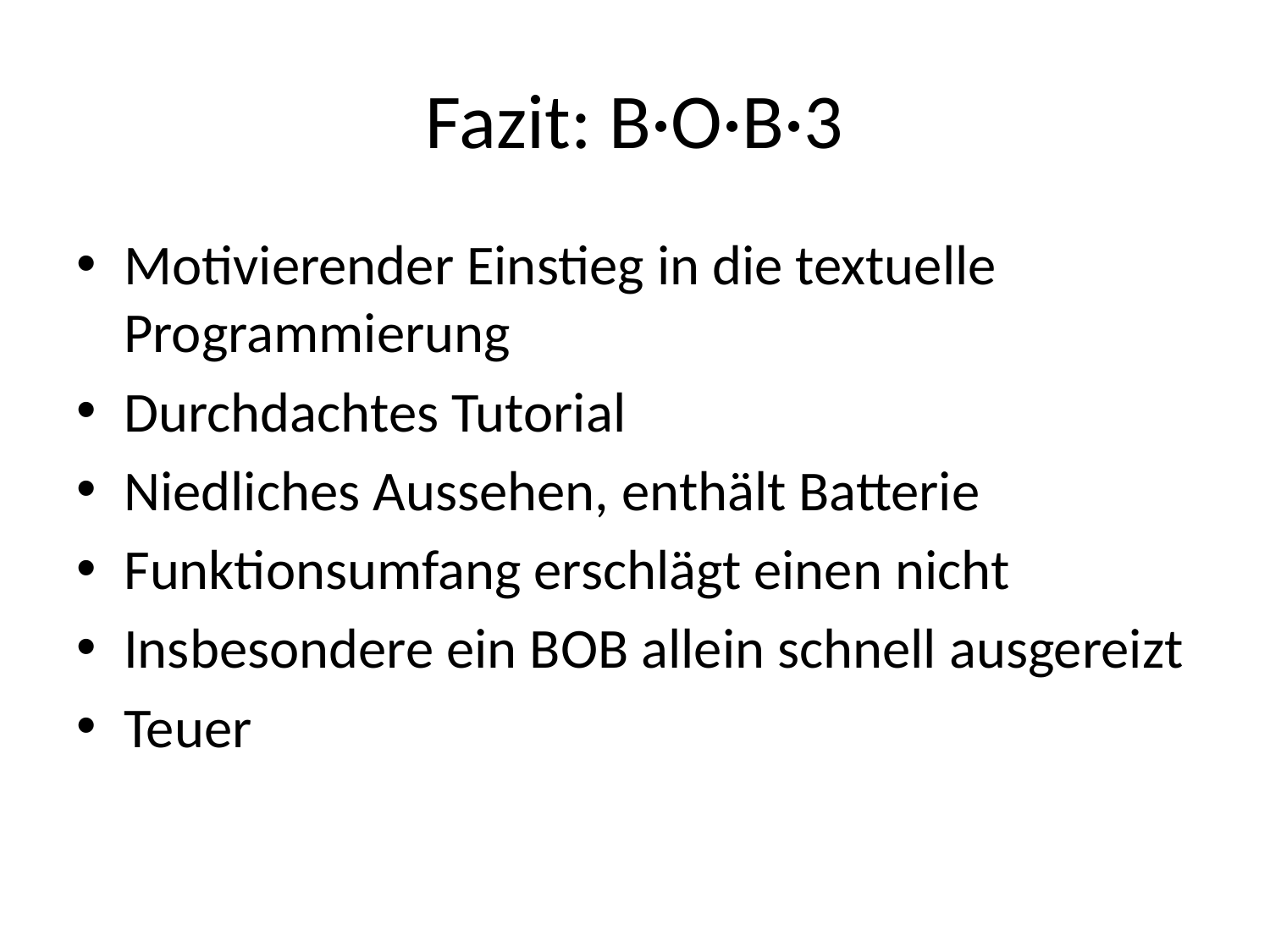

# Fazit: B·O·B·3
Motivierender Einstieg in die textuelle Programmierung
Durchdachtes Tutorial
Niedliches Aussehen, enthält Batterie
Funktionsumfang erschlägt einen nicht
Insbesondere ein BOB allein schnell ausgereizt
Teuer